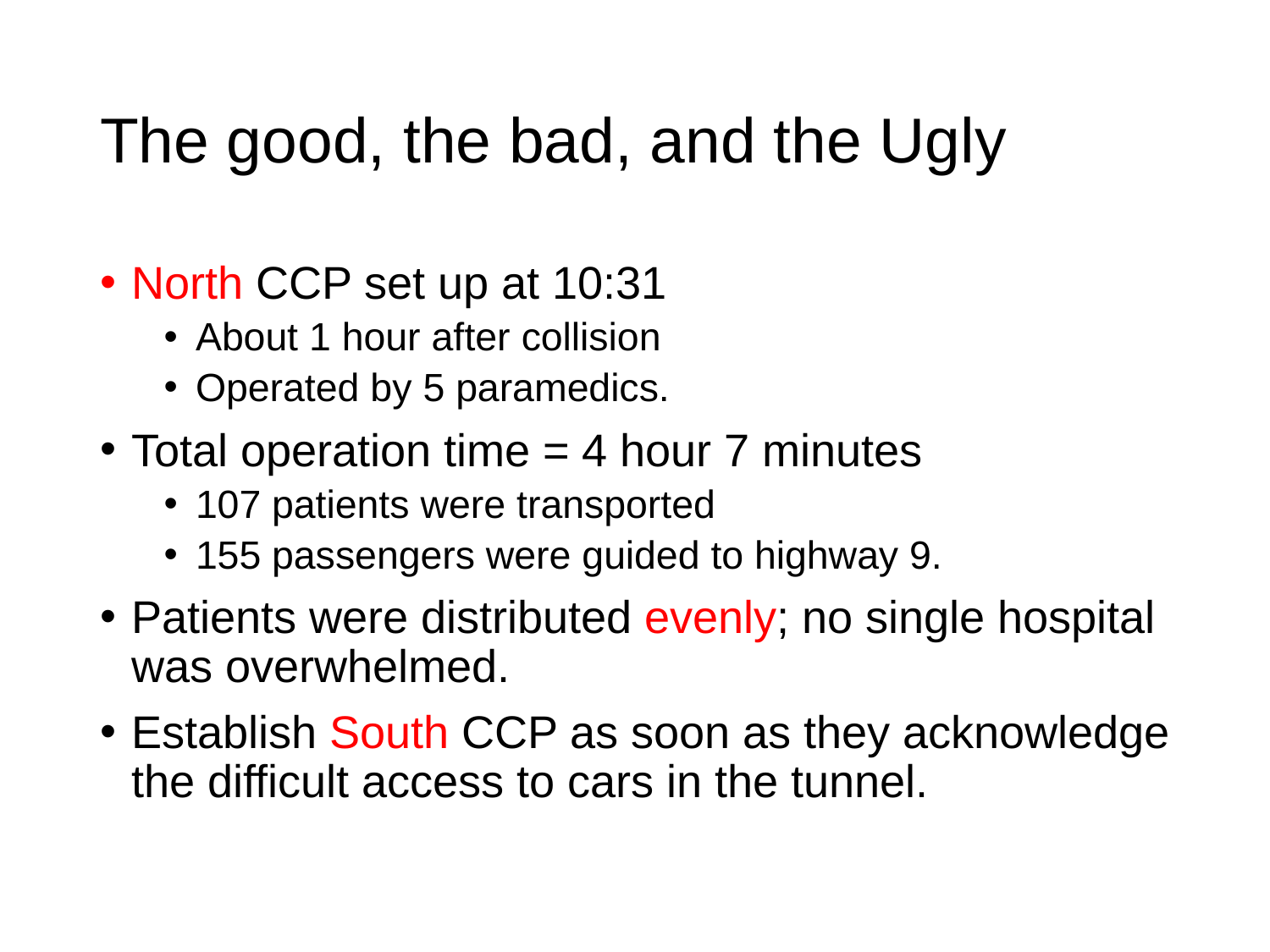

# The good, the bad, and the Ugly
North CCP set up at 10:31
About 1 hour after collision
Operated by 5 paramedics.
Total operation time = 4 hour 7 minutes
107 patients were transported
155 passengers were guided to highway 9.
Patients were distributed evenly; no single hospital was overwhelmed.
Establish South CCP as soon as they acknowledge the difficult access to cars in the tunnel.